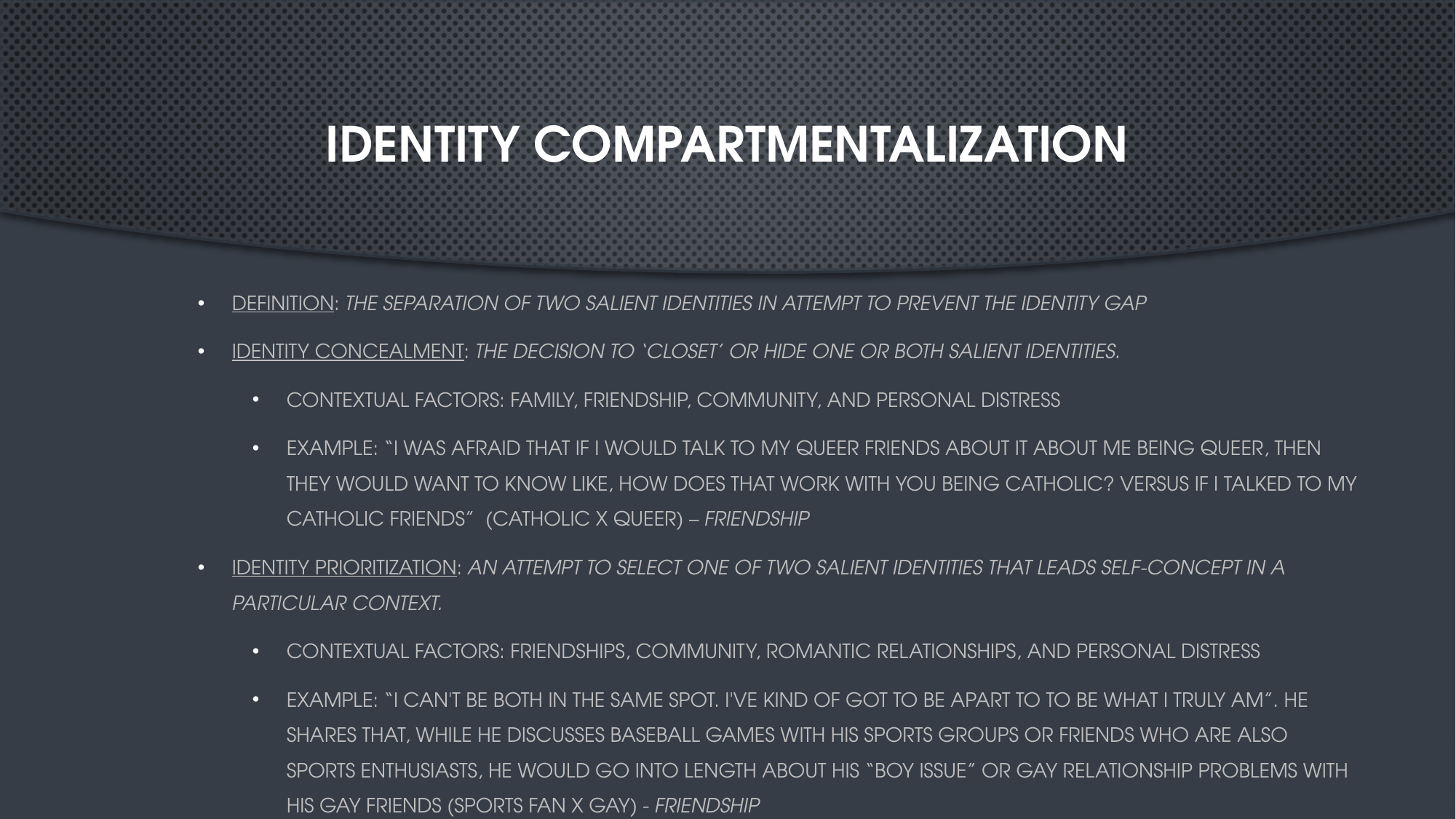

# Identity compartmentalization
Definition: the separation of two salient identities in attempt to prevent the identity gap
Identity Concealment: the decision to ‘closet’ or hide one or both salient identities.
Contextual Factors: family, friendship, community, and personal distress
Example: “I was afraid that if I would talk to my queer friends about it about me being queer, then they would want to know like, how does that work with you being Catholic? versus if I talked to my Catholic friends”  (Catholic X Queer) – friendship
Identity Prioritization: an attempt to select one of two salient identities that leads self-concept in a particular context.
Contextual Factors: friendships, community, romantic relationships, and personal distress
Example: “I can't be both in the same spot. I've kind of got to be apart to to be what I truly am”. he shares that, while he discusses baseball games with his sports groups or friends who are also sports enthusiasts, he would go into length about his “boy issue” or gay relationship problems with his gay friends (Sports fan X Gay) - friendship